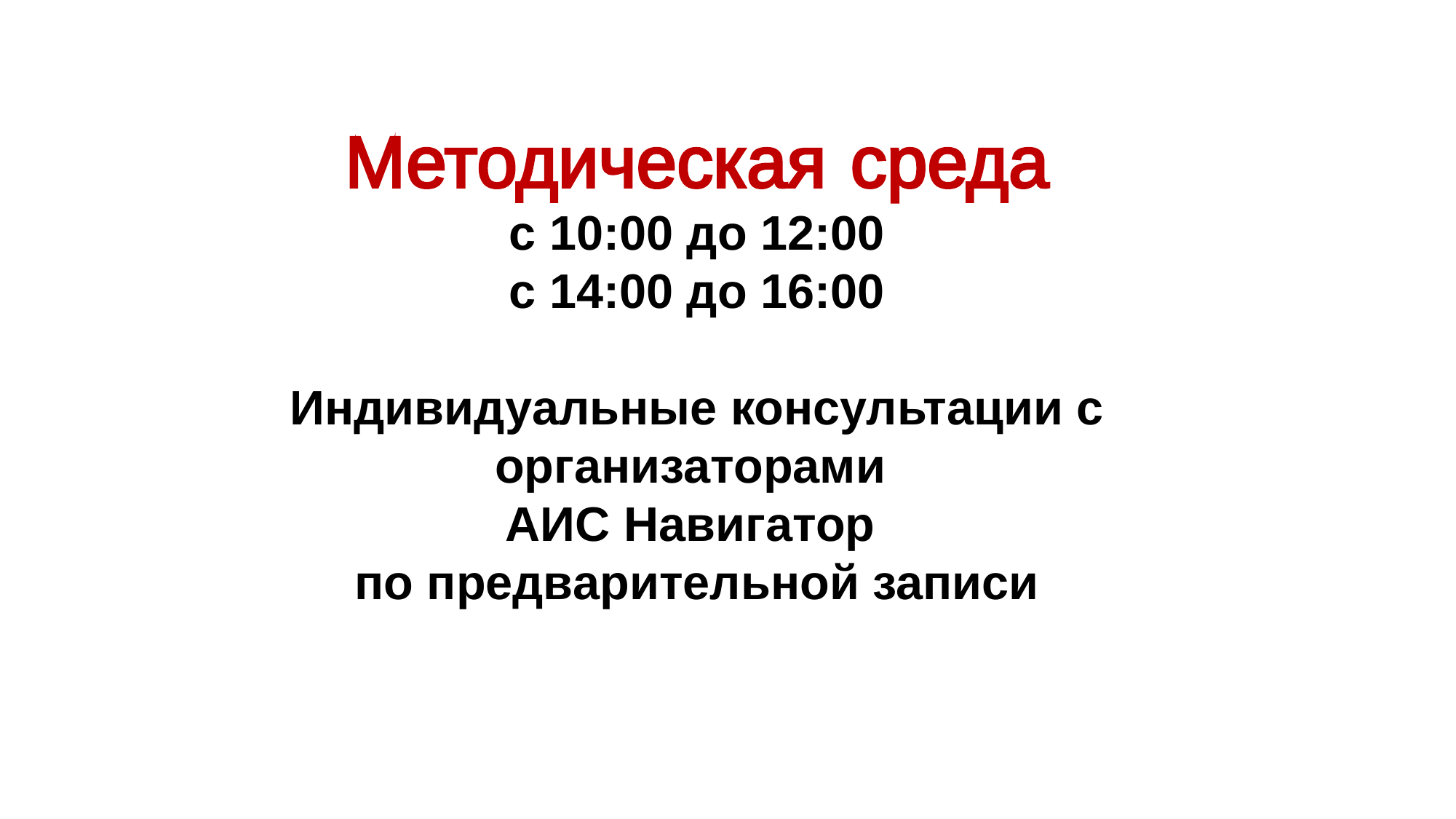

Методическая среда
с 10:00 до 12:00
с 14:00 до 16:00

Индивидуальные консультации с организаторами
АИС Навигатор
по предварительной записи